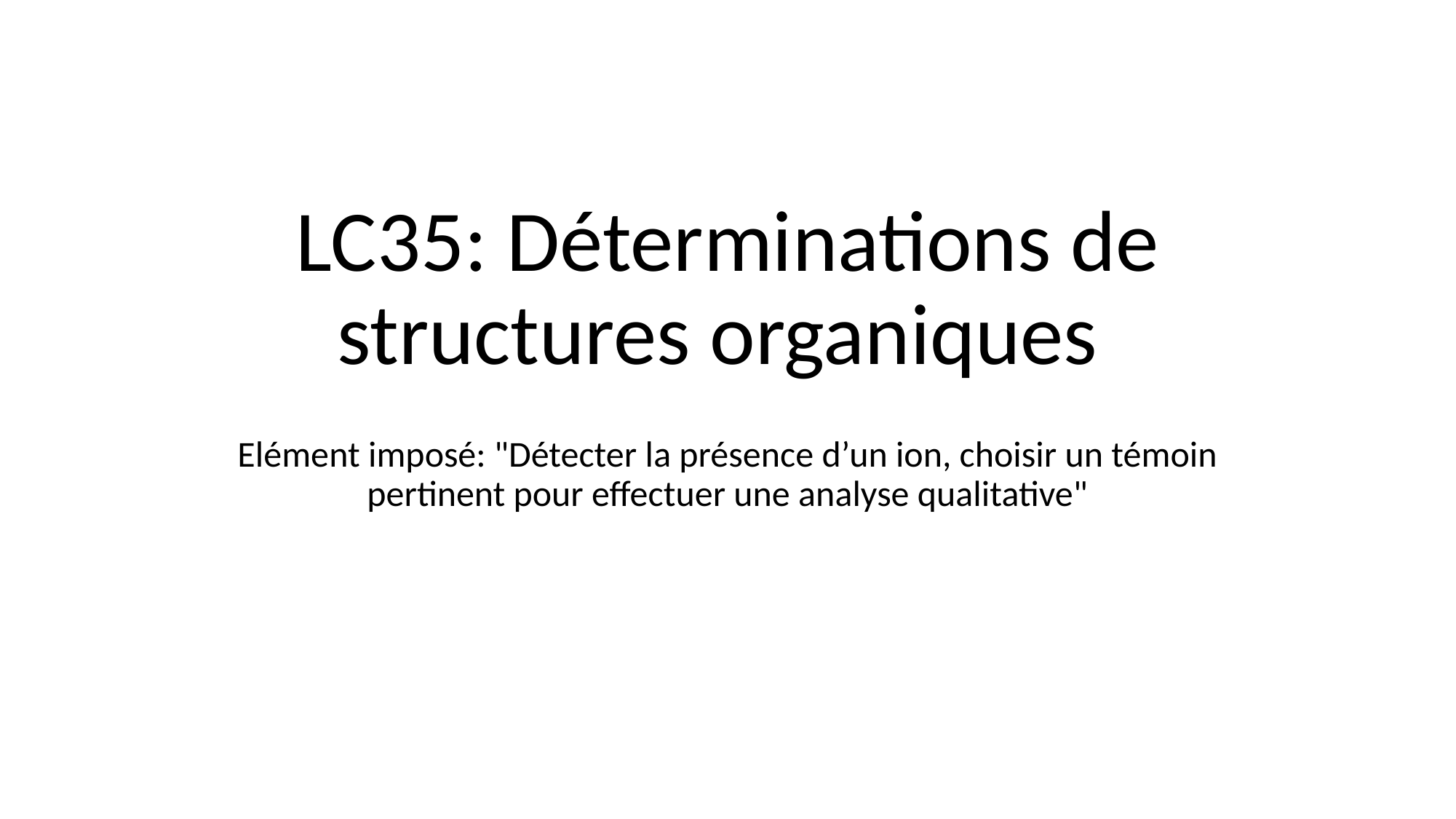

# LC35: Déterminations de structures organiques
Elément imposé: "Détecter la présence d’un ion, choisir un témoin pertinent pour effectuer une analyse qualitative"